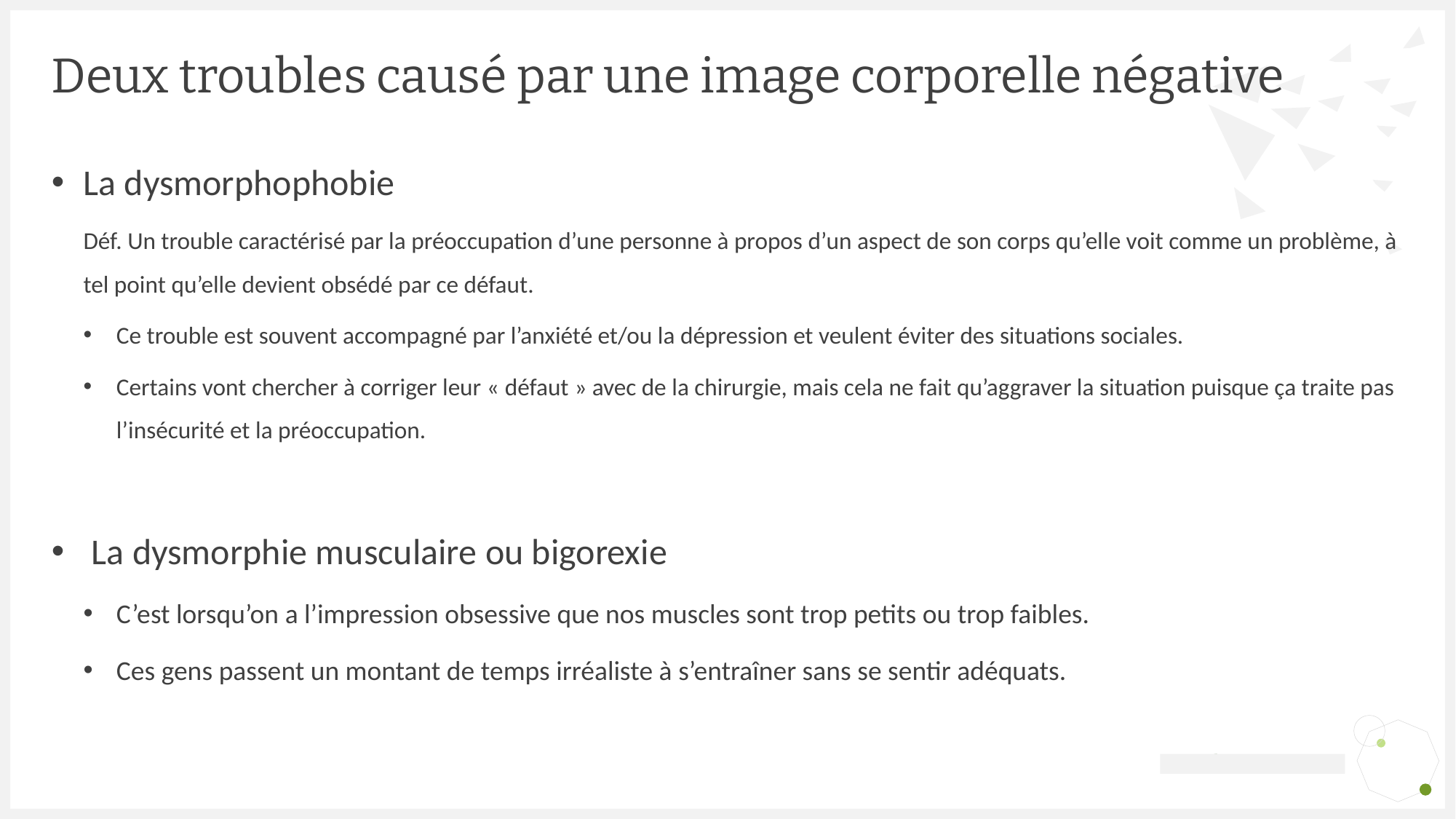

# Deux troubles causé par une image corporelle négative
La dysmorphophobie
Déf. Un trouble caractérisé par la préoccupation d’une personne à propos d’un aspect de son corps qu’elle voit comme un problème, à tel point qu’elle devient obsédé par ce défaut.
Ce trouble est souvent accompagné par l’anxiété et/ou la dépression et veulent éviter des situations sociales.
Certains vont chercher à corriger leur « défaut » avec de la chirurgie, mais cela ne fait qu’aggraver la situation puisque ça traite pas l’insécurité et la préoccupation.

 La dysmorphie musculaire ou bigorexie
C’est lorsqu’on a l’impression obsessive que nos muscles sont trop petits ou trop faibles.
Ces gens passent un montant de temps irréaliste à s’entraîner sans se sentir adéquats.